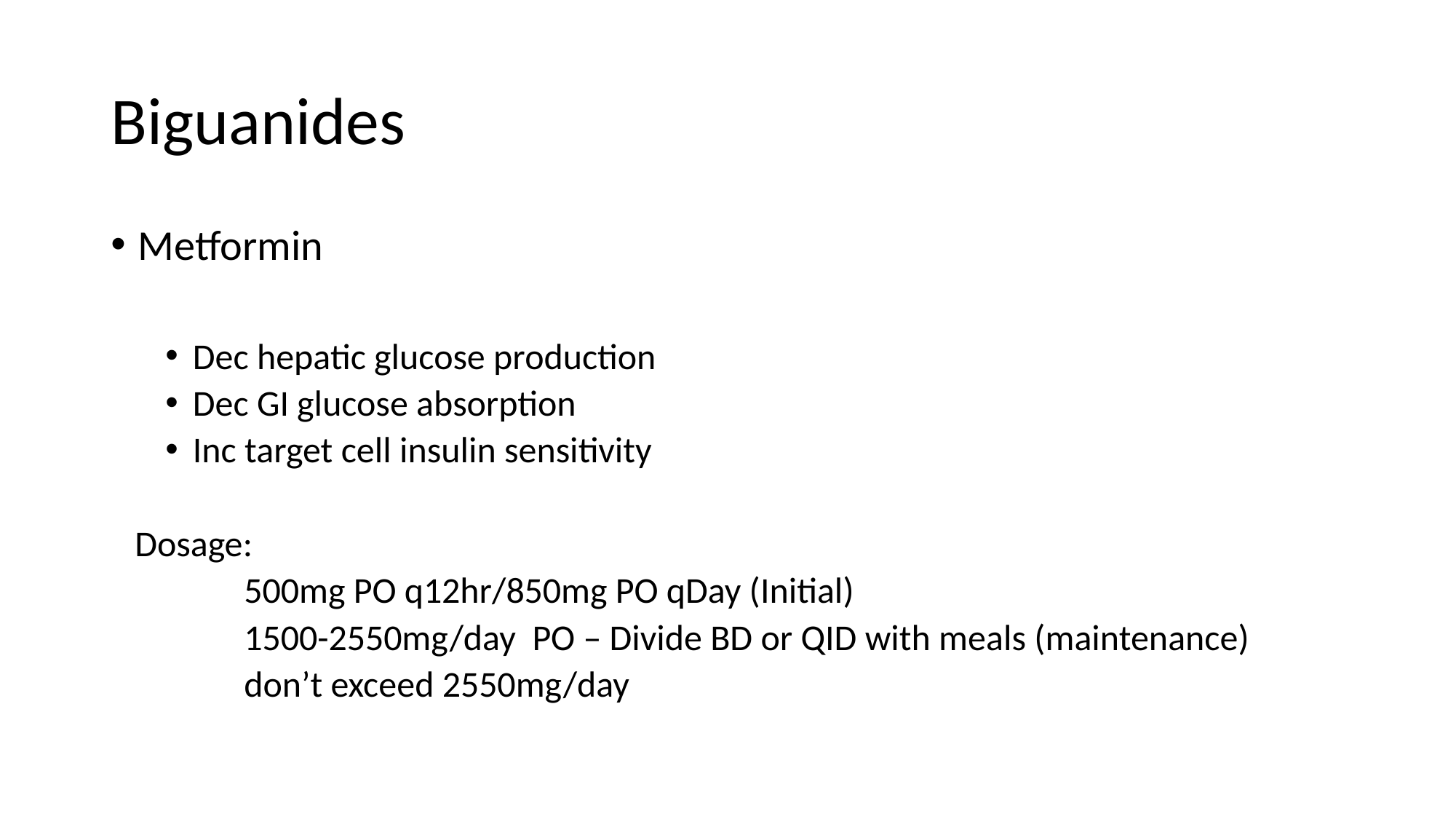

# Biguanides
Metformin

Dec hepatic glucose production
Dec GI glucose absorption
Inc target cell insulin sensitivity

Dosage:
	500mg PO q12hr/850mg PO qDay (Initial)
	1500-2550mg/day  PO – Divide BD or QID with meals (maintenance)
	don’t exceed 2550mg/day